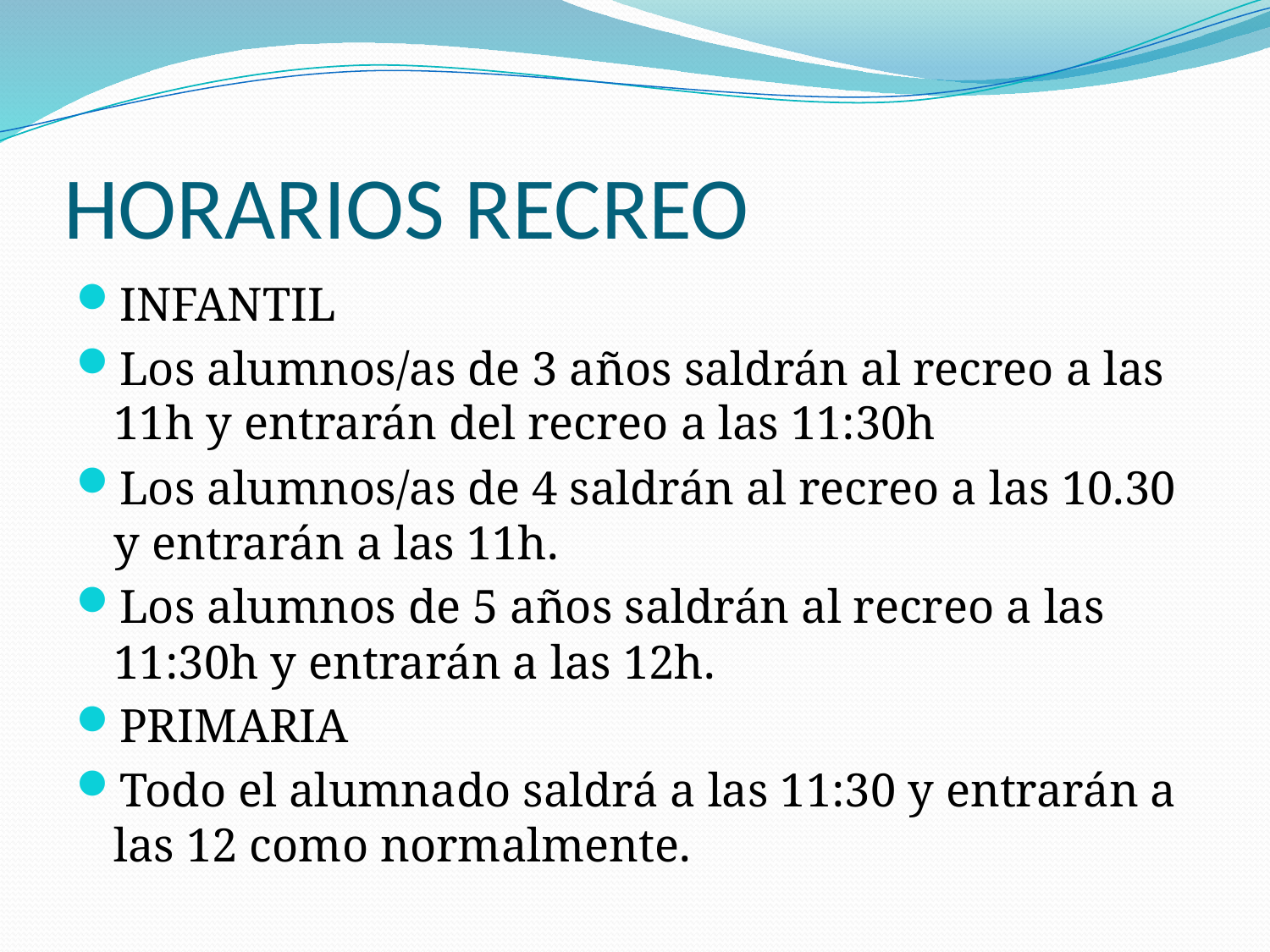

# HORARIOS RECREO
INFANTIL
Los alumnos/as de 3 años saldrán al recreo a las 11h y entrarán del recreo a las 11:30h
Los alumnos/as de 4 saldrán al recreo a las 10.30 y entrarán a las 11h.
Los alumnos de 5 años saldrán al recreo a las 11:30h y entrarán a las 12h.
PRIMARIA
Todo el alumnado saldrá a las 11:30 y entrarán a las 12 como normalmente.